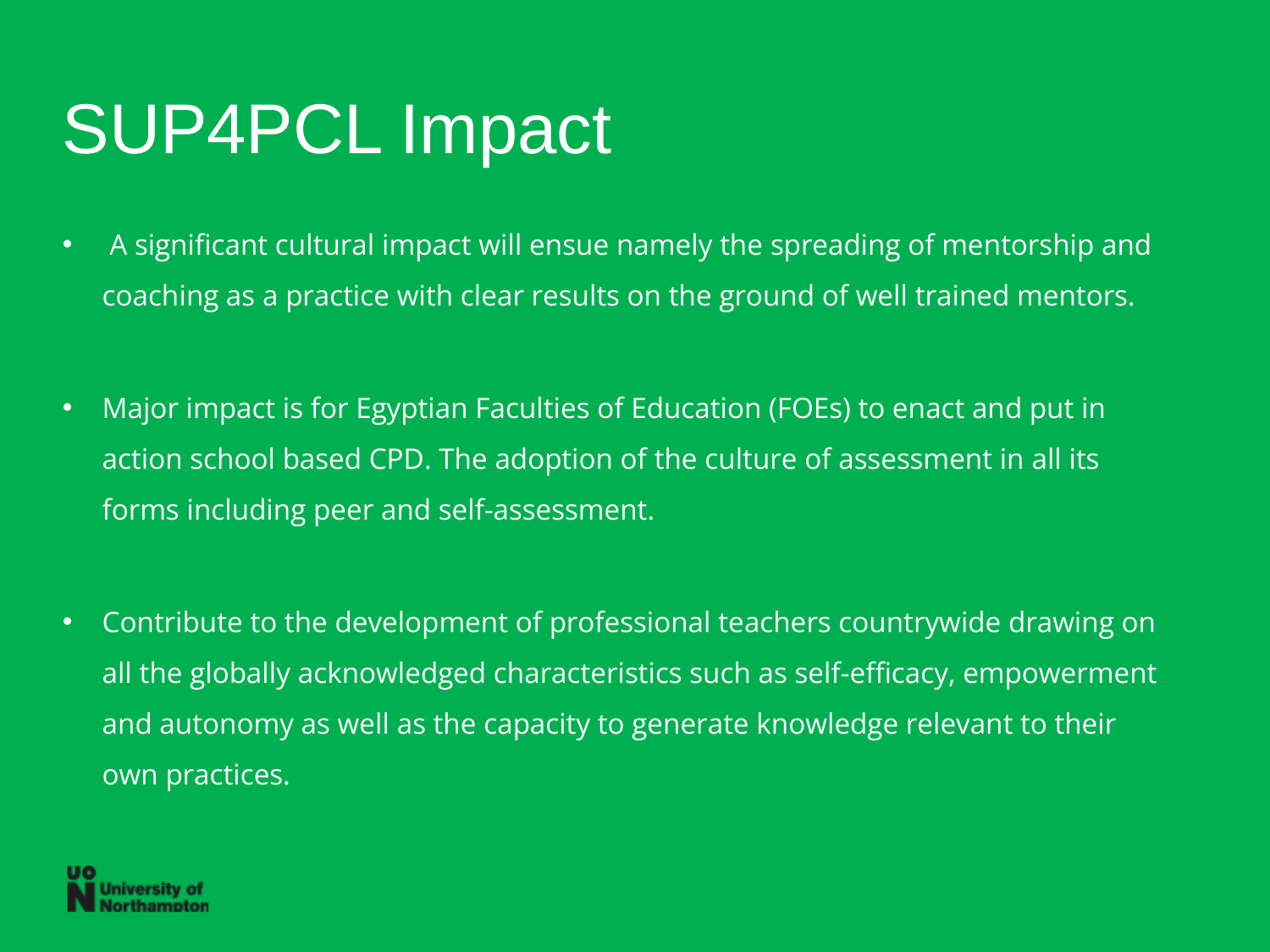

# SUP4PCL Impact
 A significant cultural impact will ensue namely the spreading of mentorship and coaching as a practice with clear results on the ground of well trained mentors.

Major impact is for Egyptian Faculties of Education (FOEs) to enact and put in action school based CPD. The adoption of the culture of assessment in all its forms including peer and self-assessment.

Contribute to the development of professional teachers countrywide drawing on all the globally acknowledged characteristics such as self-efficacy, empowerment and autonomy as well as the capacity to generate knowledge relevant to their own practices.